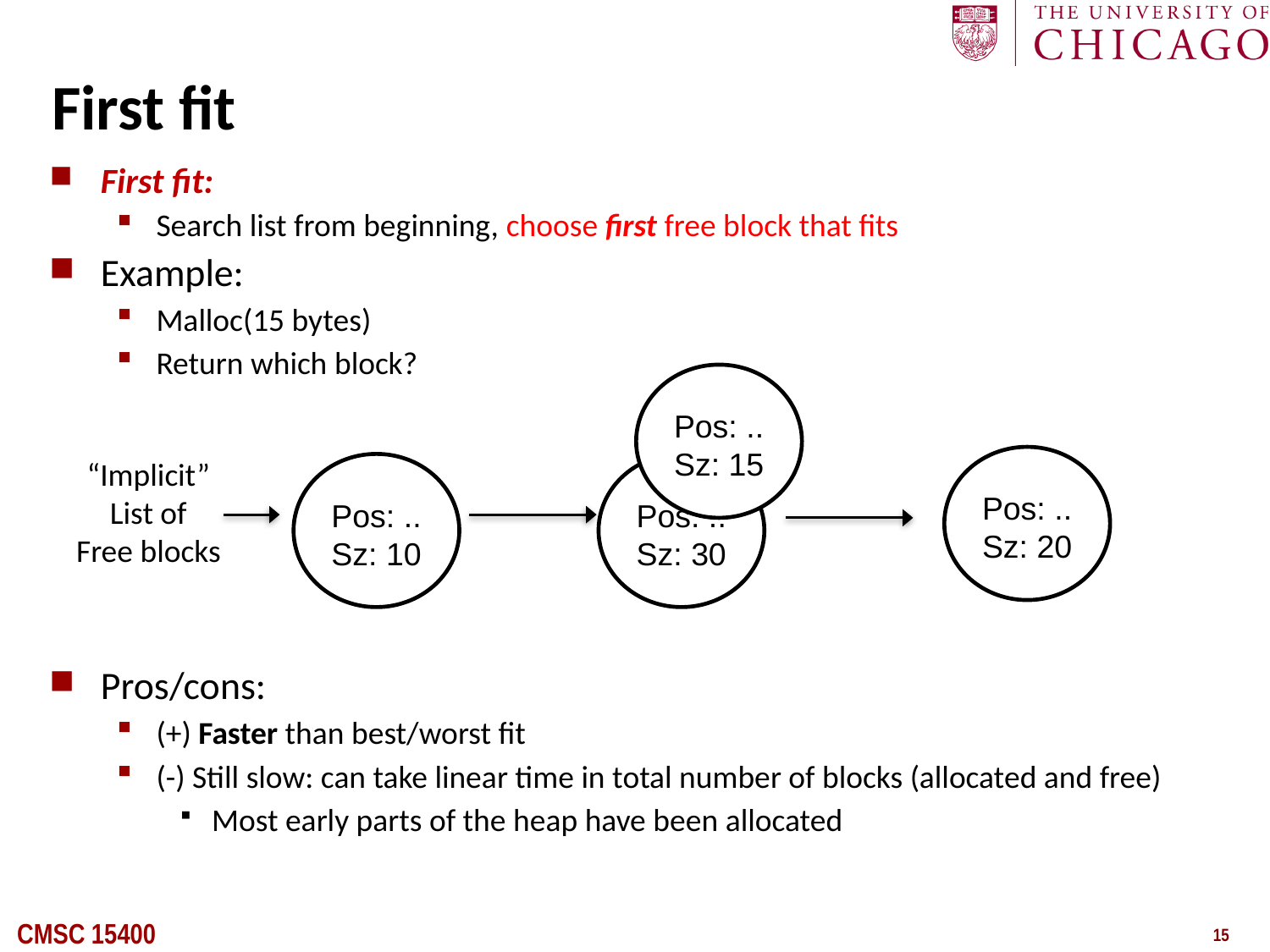

# First fit
First fit:
Search list from beginning, choose first free block that fits
Example:
Malloc(15 bytes)
Return which block?

Pros/cons:
(+) Faster than best/worst fit
(-) Still slow: can take linear time in total number of blocks (allocated and free)
Most early parts of the heap have been allocated
Pos: ..
Sz: 15
Pos: ..
Sz: 20
“Implicit”
List of
Free blocks
Pos: ..
Sz: 10
Pos: ..
Sz: 30